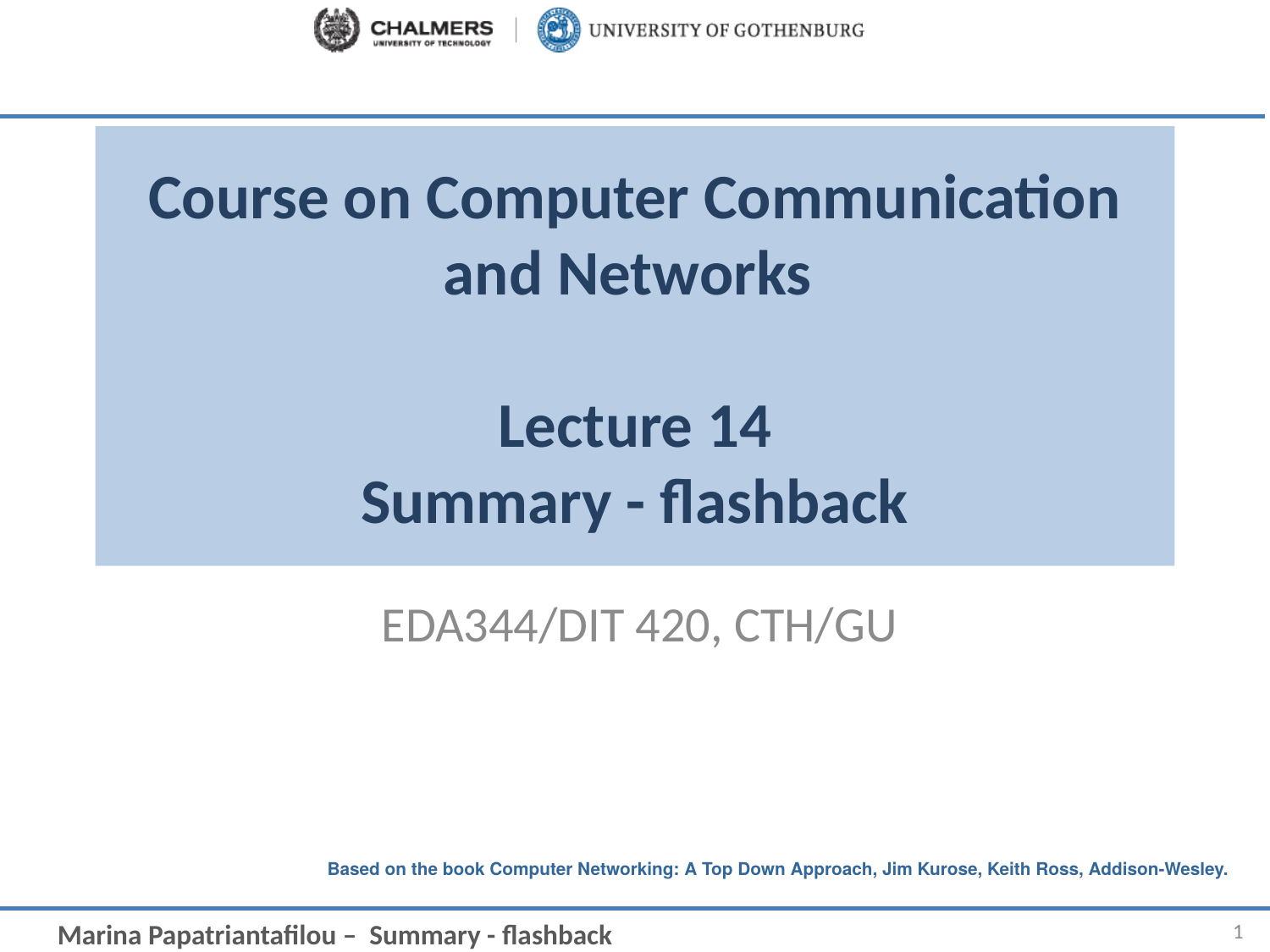

# Course on Computer Communication and Networks Lecture 14 Summary - flashback
EDA344/DIT 420, CTH/GU
1